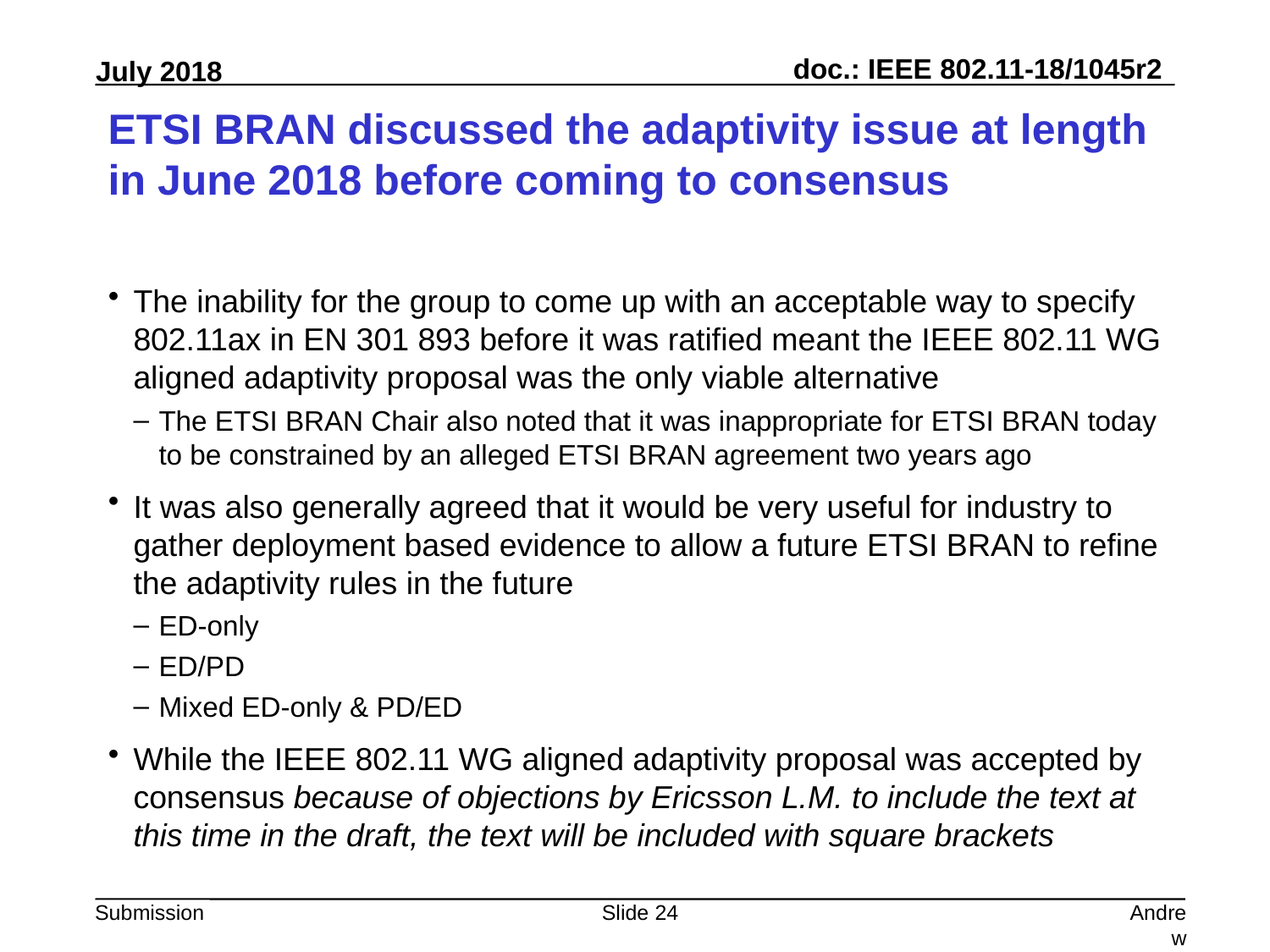

# ETSI BRAN discussed the adaptivity issue at length in June 2018 before coming to consensus
The inability for the group to come up with an acceptable way to specify 802.11ax in EN 301 893 before it was ratified meant the IEEE 802.11 WG aligned adaptivity proposal was the only viable alternative
The ETSI BRAN Chair also noted that it was inappropriate for ETSI BRAN today to be constrained by an alleged ETSI BRAN agreement two years ago
It was also generally agreed that it would be very useful for industry to gather deployment based evidence to allow a future ETSI BRAN to refine the adaptivity rules in the future
ED-only
ED/PD
Mixed ED-only & PD/ED
While the IEEE 802.11 WG aligned adaptivity proposal was accepted by consensus because of objections by Ericsson L.M. to include the text at this time in the draft, the text will be included with square brackets
Slide 24
Andrew Myles, Cisco